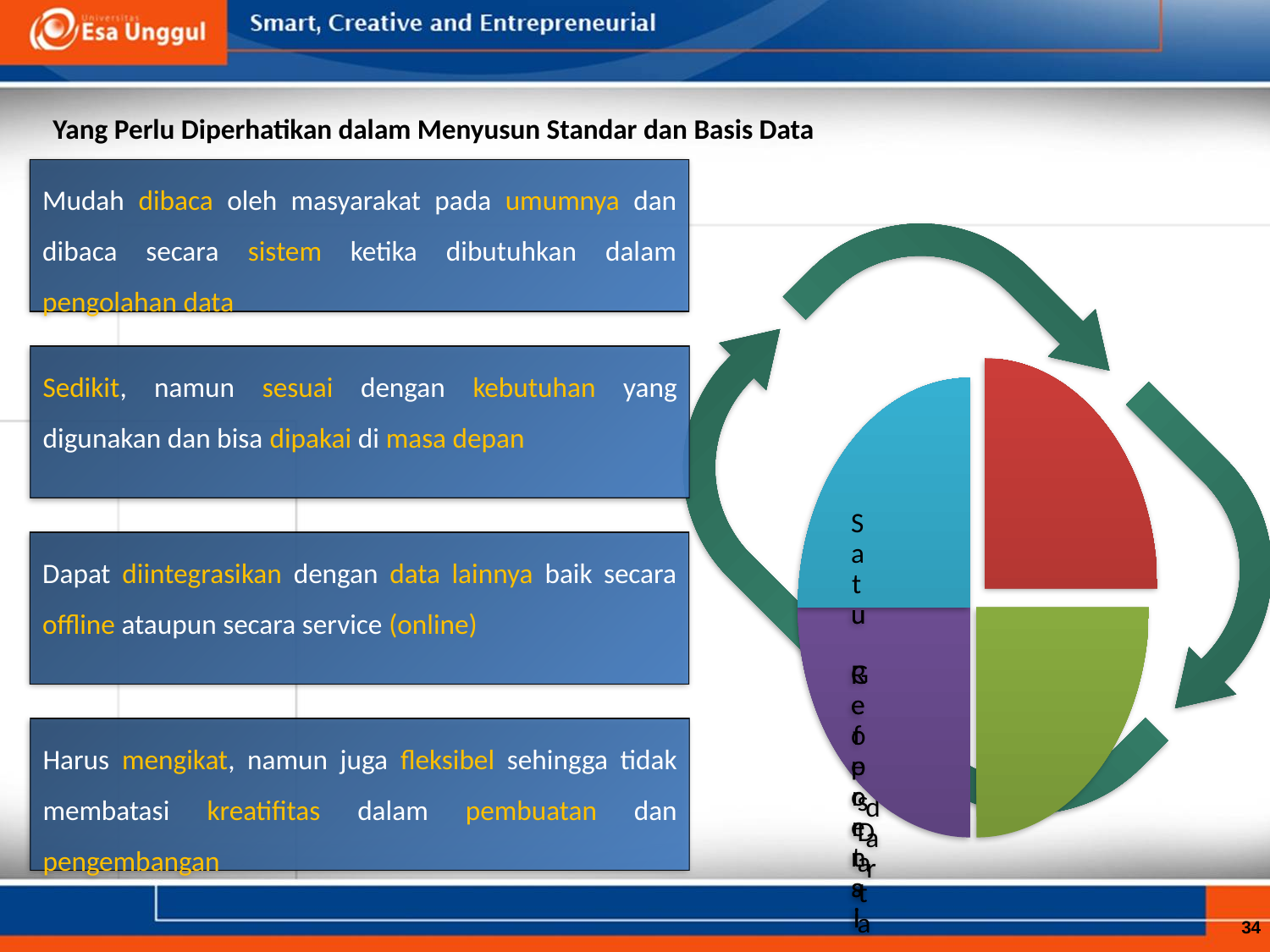

Yang Perlu Diperhatikan dalam Menyusun Standar dan Basis Data
Mudah dibaca oleh masyarakat pada umumnya dan dibaca secara sistem ketika dibutuhkan dalam pengolahan data

Satu Standar
Satu
Basis Data
Satu Geoportal
Satu Referensi
Sedikit, namun sesuai dengan kebutuhan yang digunakan dan bisa dipakai di masa depan
Dapat diintegrasikan dengan data lainnya baik secara offline ataupun secara service (online)
Harus mengikat, namun juga fleksibel sehingga tidak membatasi kreatifitas dalam pembuatan dan pengembangan
34